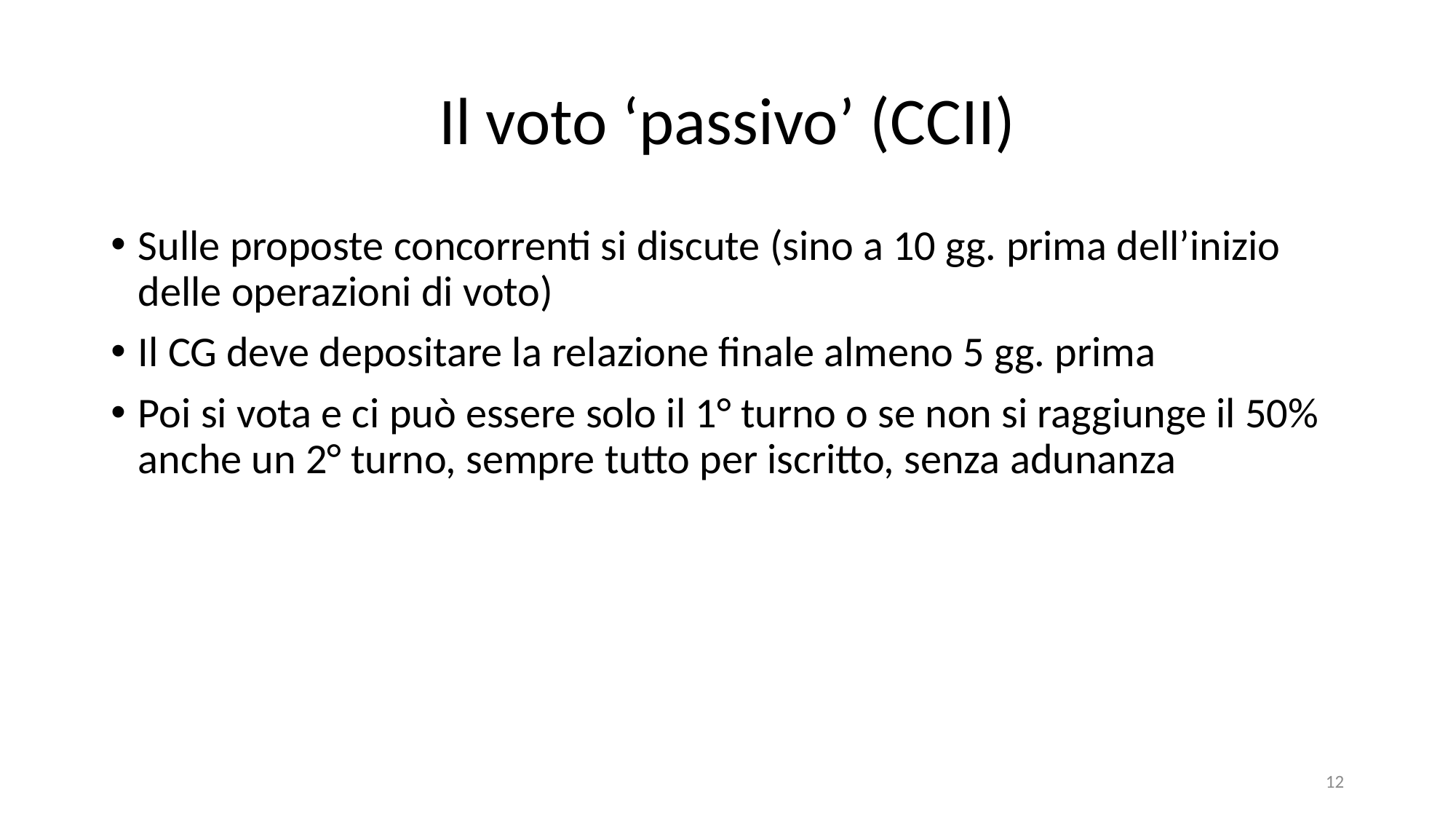

# Il voto ‘passivo’ (CCII)
Sulle proposte concorrenti si discute (sino a 10 gg. prima dell’inizio delle operazioni di voto)
Il CG deve depositare la relazione finale almeno 5 gg. prima
Poi si vota e ci può essere solo il 1° turno o se non si raggiunge il 50% anche un 2° turno, sempre tutto per iscritto, senza adunanza
12